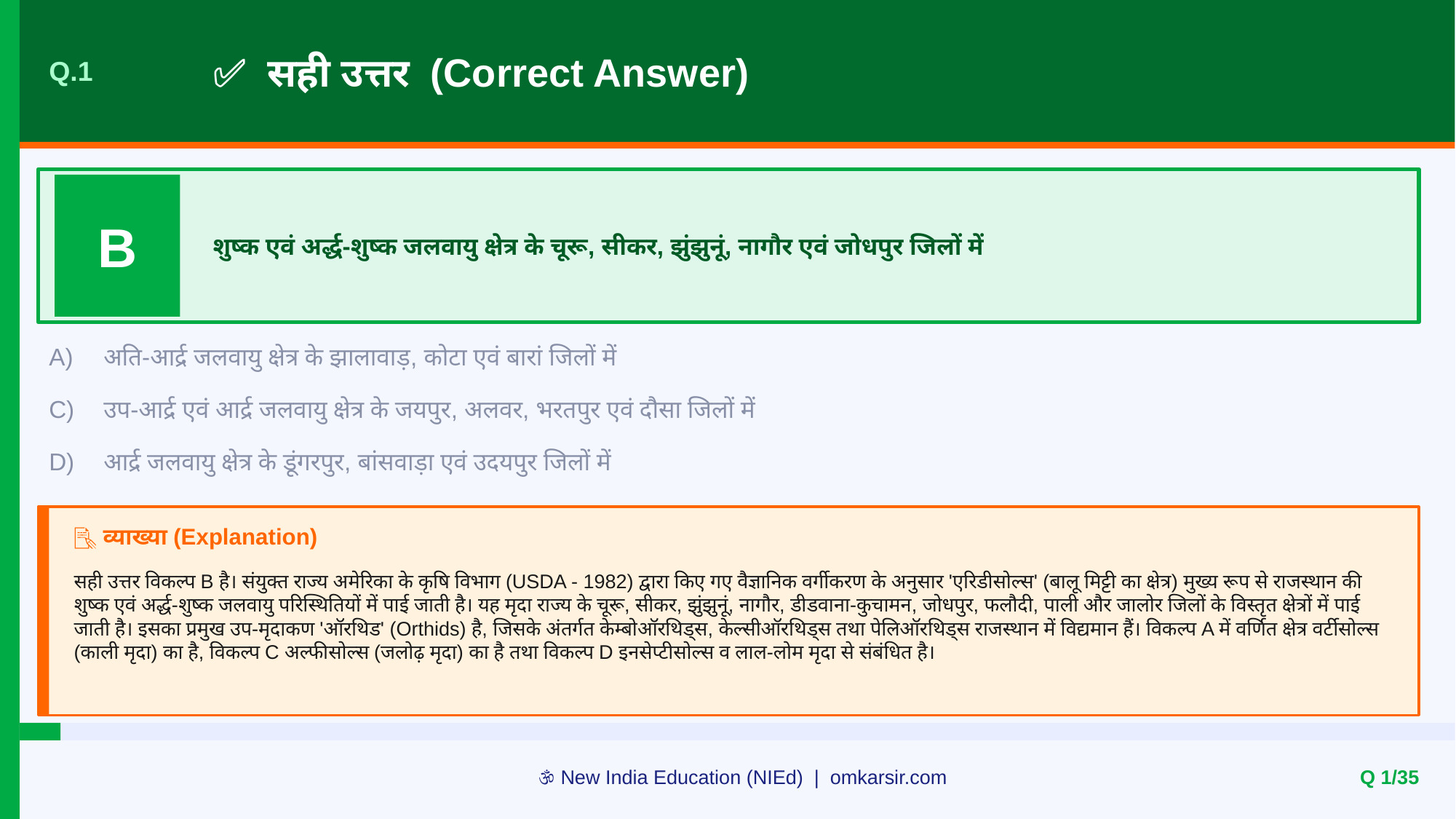

✅  सही उत्तर  (Correct Answer)
Q.1

B
शुष्क एवं अर्द्ध-शुष्क जलवायु क्षेत्र के चूरू, सीकर, झुंझुनूं, नागौर एवं जोधपुर जिलों में
A)
अति-आर्द्र जलवायु क्षेत्र के झालावाड़, कोटा एवं बारां जिलों में
C)
उप-आर्द्र एवं आर्द्र जलवायु क्षेत्र के जयपुर, अलवर, भरतपुर एवं दौसा जिलों में
D)
आर्द्र जलवायु क्षेत्र के डूंगरपुर, बांसवाड़ा एवं उदयपुर जिलों में

📝 व्याख्या (Explanation)
सही उत्तर विकल्प B है। संयुक्त राज्य अमेरिका के कृषि विभाग (USDA - 1982) द्वारा किए गए वैज्ञानिक वर्गीकरण के अनुसार 'एरिडीसोल्स' (बालू मिट्टी का क्षेत्र) मुख्य रूप से राजस्थान की शुष्क एवं अर्द्ध-शुष्क जलवायु परिस्थितियों में पाई जाती है। यह मृदा राज्य के चूरू, सीकर, झुंझुनूं, नागौर, डीडवाना-कुचामन, जोधपुर, फलौदी, पाली और जालोर जिलों के विस्तृत क्षेत्रों में पाई जाती है। इसका प्रमुख उप-मृदाकण 'ऑरथिड' (Orthids) है, जिसके अंतर्गत केम्बोऑरथिड्स, केल्सीऑरथिड्स तथा पेलिऑरथिड्स राजस्थान में विद्यमान हैं। विकल्प A में वर्णित क्षेत्र वर्टीसोल्स (काली मृदा) का है, विकल्प C अल्फीसोल्स (जलोढ़ मृदा) का है तथा विकल्प D इनसेप्टीसोल्स व लाल-लोम मृदा से संबंधित है।

🕉️ New India Education (NIEd)  |  omkarsir.com
Q 1/35